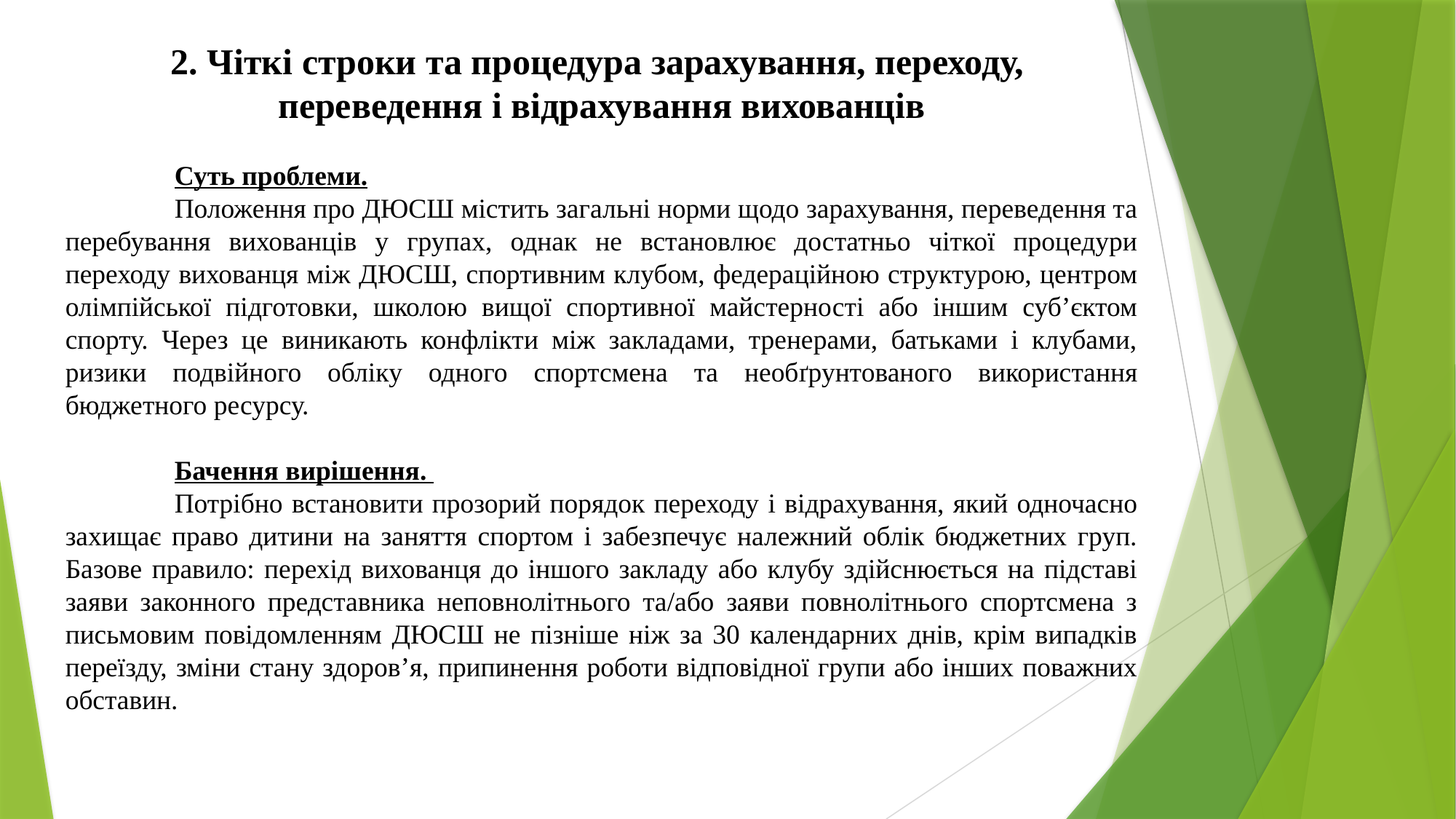

2. Чіткі строки та процедура зарахування, переходу,
переведення і відрахування вихованців

	Суть проблеми.
	Положення про ДЮСШ містить загальні норми щодо зарахування, переведення та перебування вихованців у групах, однак не встановлює достатньо чіткої процедури переходу вихованця між ДЮСШ, спортивним клубом, федераційною структурою, центром олімпійської підготовки, школою вищої спортивної майстерності або іншим суб’єктом спорту. Через це виникають конфлікти між закладами, тренерами, батьками і клубами, ризики подвійного обліку одного спортсмена та необґрунтованого використання бюджетного ресурсу.

	Бачення вирішення.
	Потрібно встановити прозорий порядок переходу і відрахування, який одночасно захищає право дитини на заняття спортом і забезпечує належний облік бюджетних груп. Базове правило: перехід вихованця до іншого закладу або клубу здійснюється на підставі заяви законного представника неповнолітнього та/або заяви повнолітнього спортсмена з письмовим повідомленням ДЮСШ не пізніше ніж за 30 календарних днів, крім випадків переїзду, зміни стану здоров’я, припинення роботи відповідної групи або інших поважних обставин.